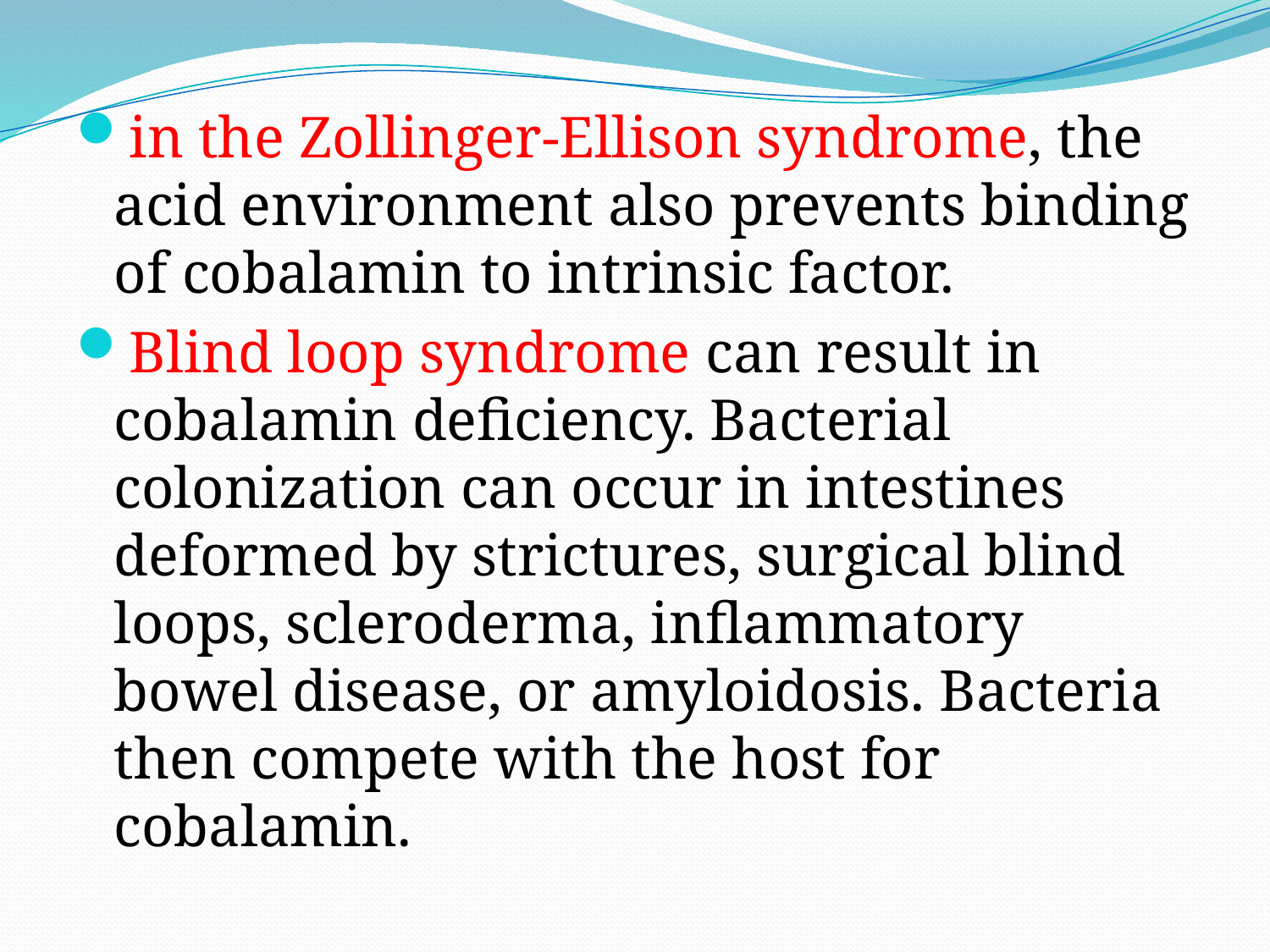

in the Zollinger-Ellison syndrome, the acid environment also prevents binding of cobalamin to intrinsic factor.
Blind loop syndrome can result in cobalamin deficiency. Bacterial colonization can occur in intestines deformed by strictures, surgical blind loops, scleroderma, inflammatory bowel disease, or amyloidosis. Bacteria then compete with the host for cobalamin.